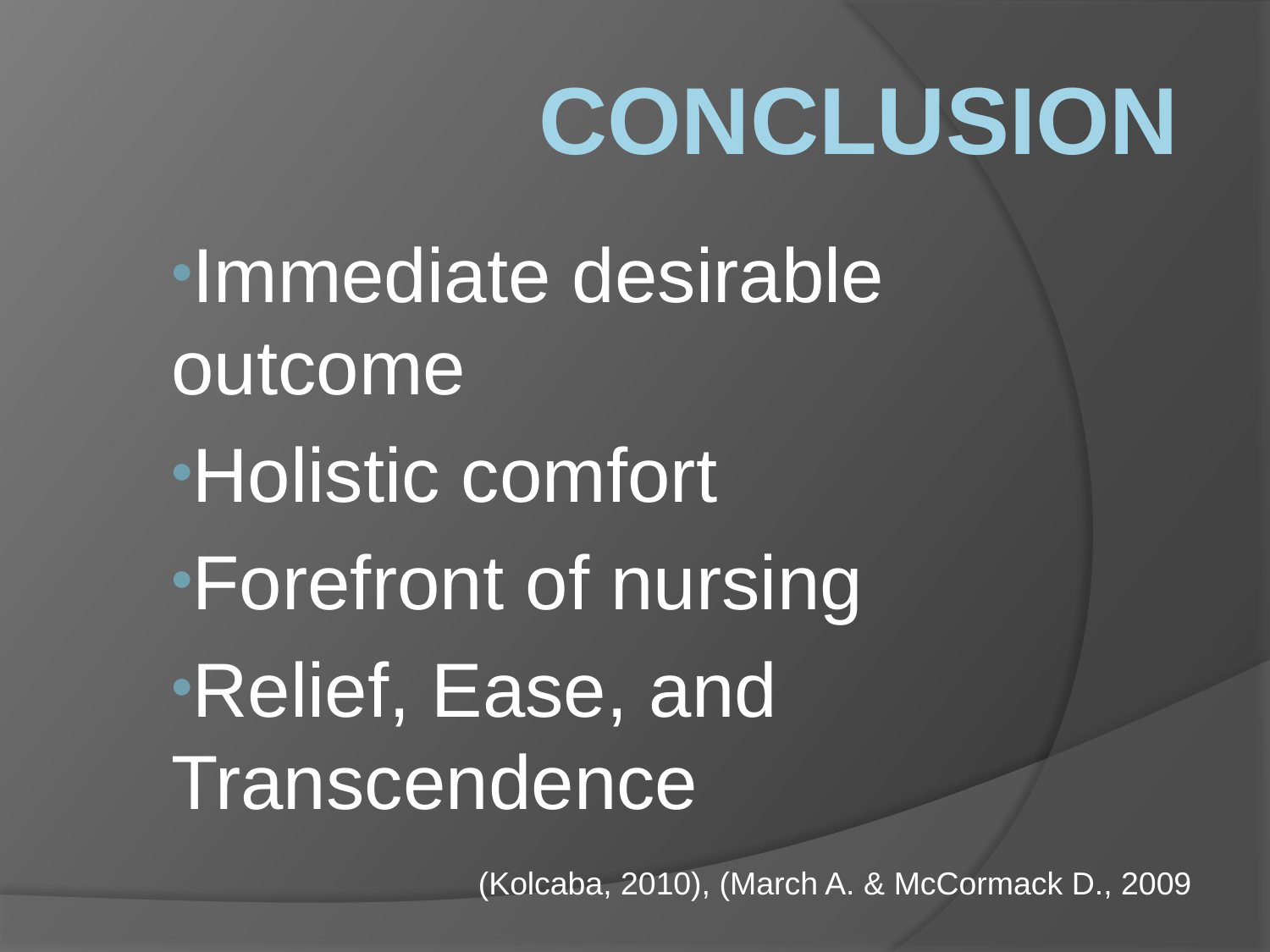

# Conclusion
Immediate desirable outcome
Holistic comfort
Forefront of nursing
Relief, Ease, and Transcendence
(Kolcaba, 2010), (March A. & McCormack D., 2009